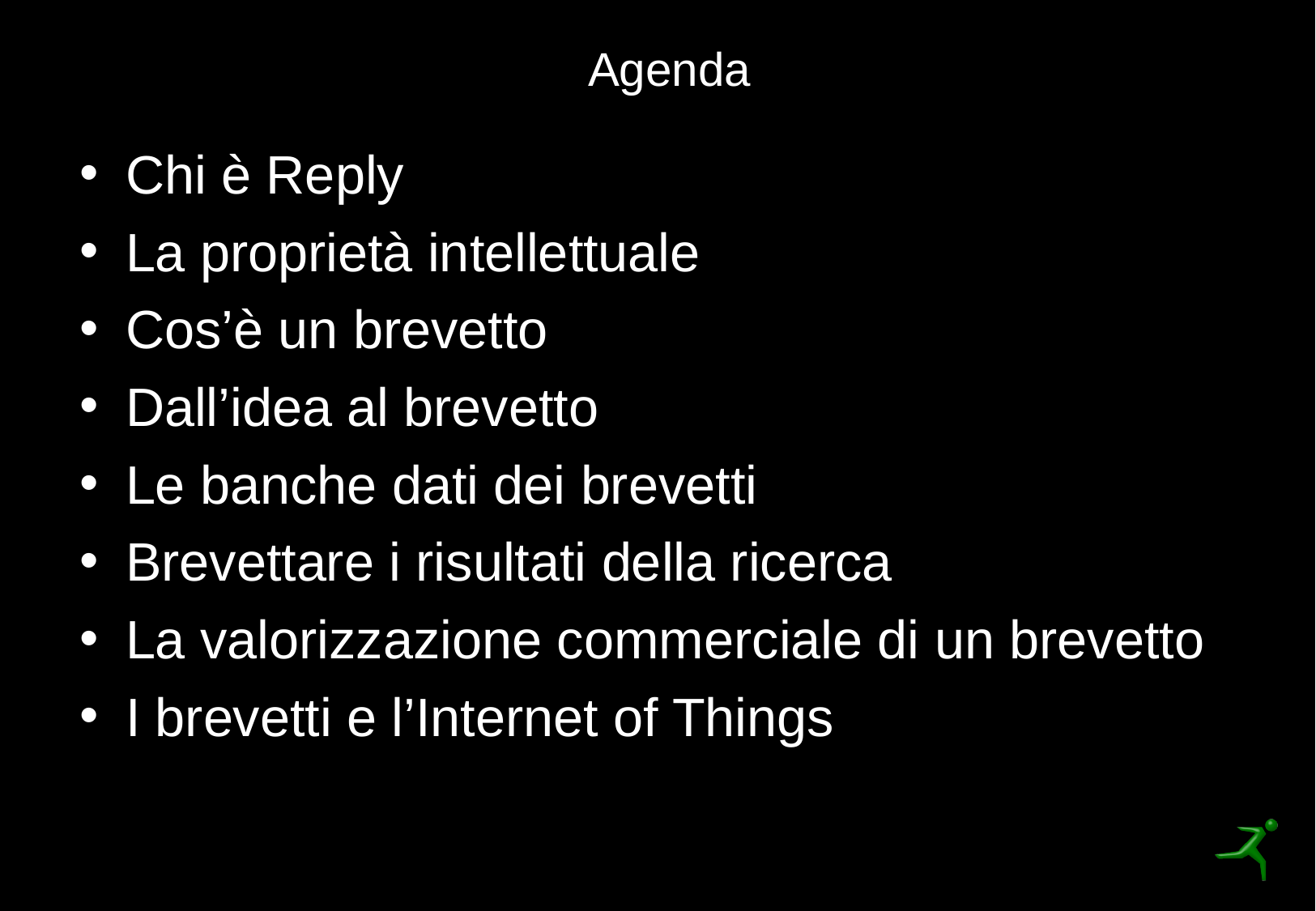

# Agenda
Chi è Reply
La proprietà intellettuale
Cos’è un brevetto
Dall’idea al brevetto
Le banche dati dei brevetti
Brevettare i risultati della ricerca
La valorizzazione commerciale di un brevetto
I brevetti e l’Internet of Things